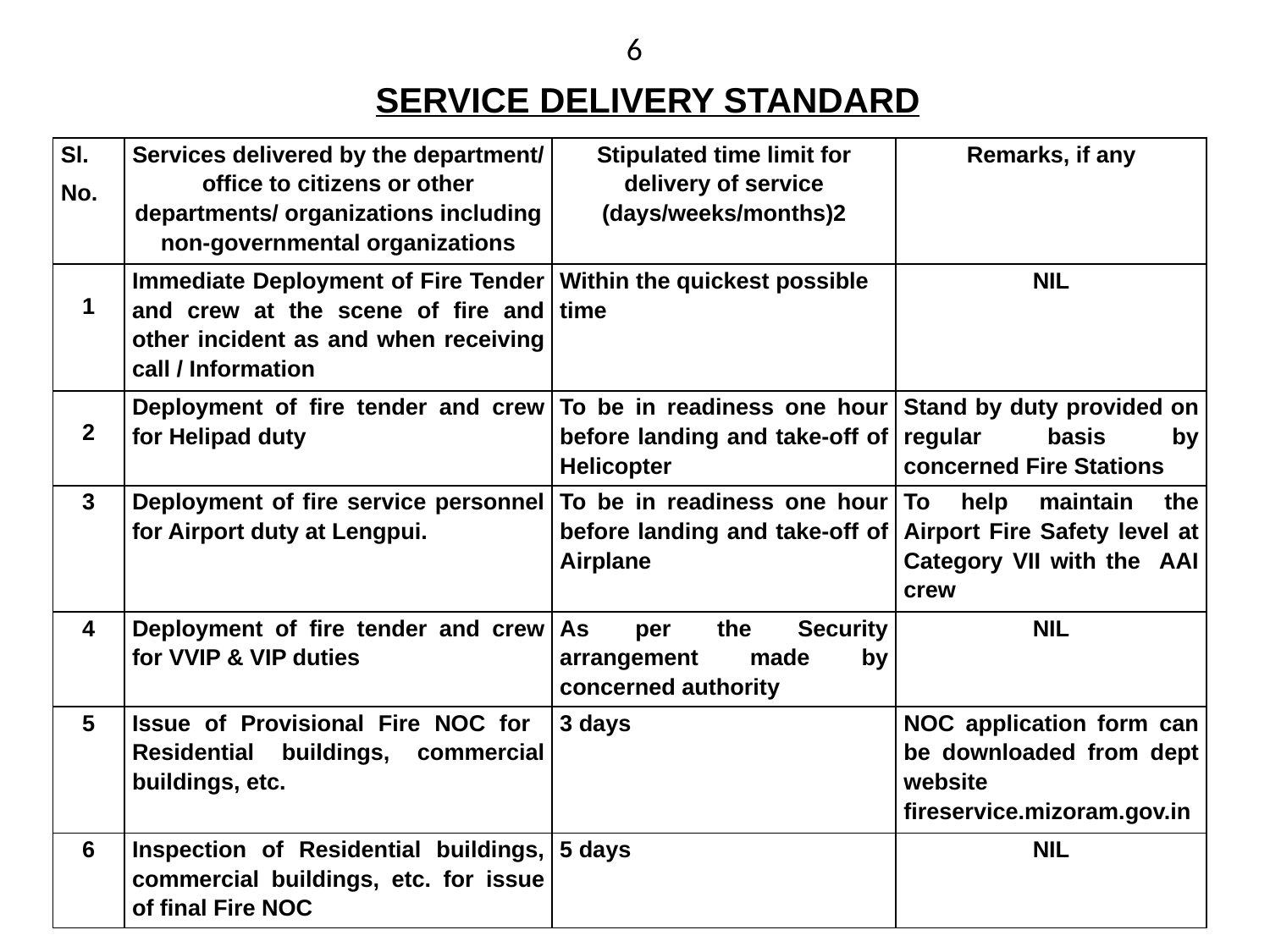

6
SERVICE DELIVERY STANDARD
| Sl. No. | Services delivered by the department/ office to citizens or other departments/ organizations including non-governmental organizations | Stipulated time limit for delivery of service (days/weeks/months)2 | Remarks, if any |
| --- | --- | --- | --- |
| 1 | Immediate Deployment of Fire Tender and crew at the scene of fire and other incident as and when receiving call / Information | Within the quickest possible time | NIL |
| 2 | Deployment of fire tender and crew for Helipad duty | To be in readiness one hour before landing and take-off of Helicopter | Stand by duty provided on regular basis by concerned Fire Stations |
| 3 | Deployment of fire service personnel for Airport duty at Lengpui. | To be in readiness one hour before landing and take-off of Airplane | To help maintain the Airport Fire Safety level at Category VII with the AAI crew |
| 4 | Deployment of fire tender and crew for VVIP & VIP duties | As per the Security arrangement made by concerned authority | NIL |
| 5 | Issue of Provisional Fire NOC for Residential buildings, commercial buildings, etc. | 3 days | NOC application form can be downloaded from dept website fireservice.mizoram.gov.in |
| 6 | Inspection of Residential buildings, commercial buildings, etc. for issue of final Fire NOC | 5 days | NIL |